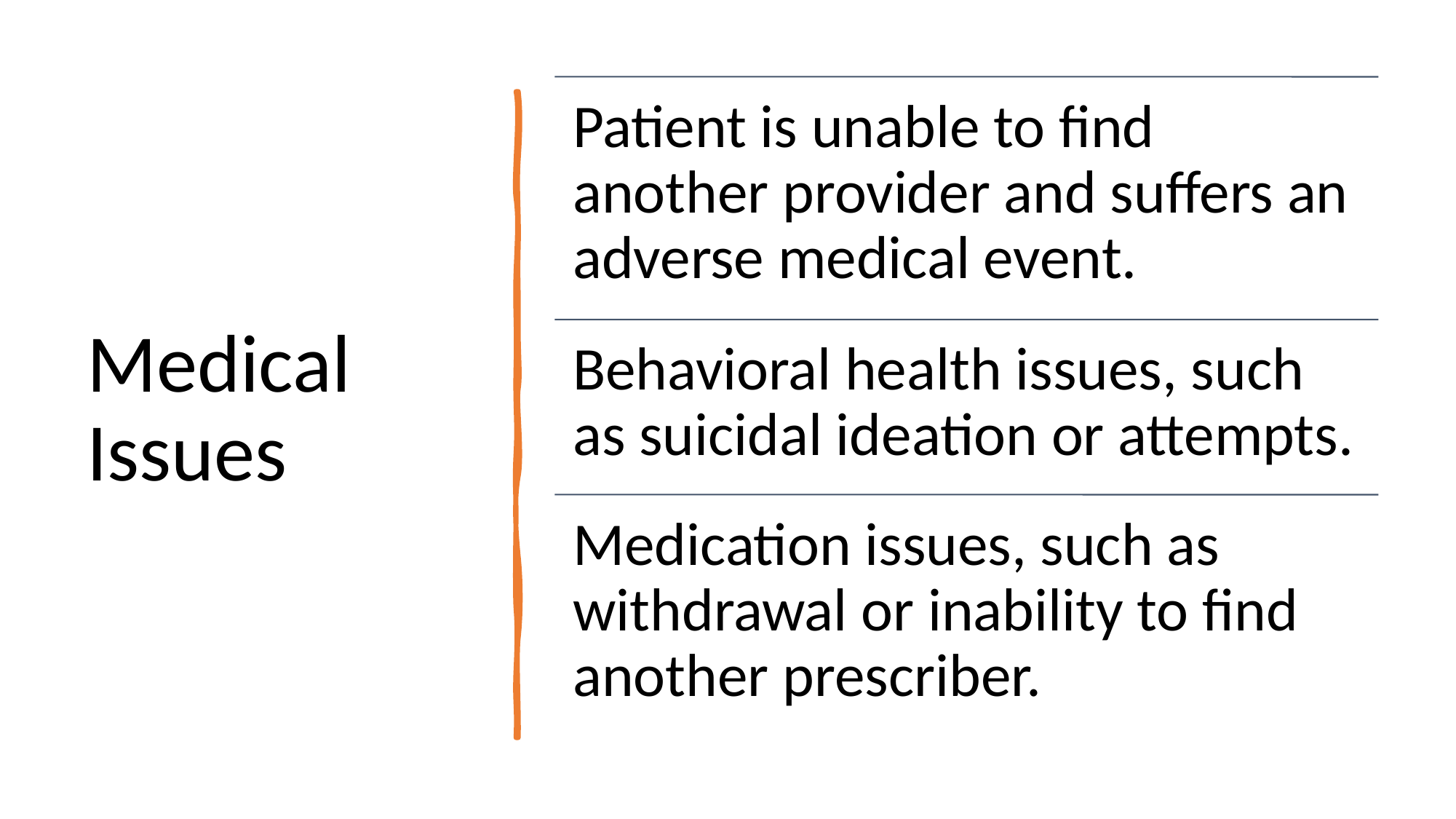

Patient is unable to find another provider and suffers an adverse medical event.
Behavioral health issues, such as suicidal ideation or attempts.
Medication issues, such as withdrawal or inability to find another prescriber.
# Medical Issues